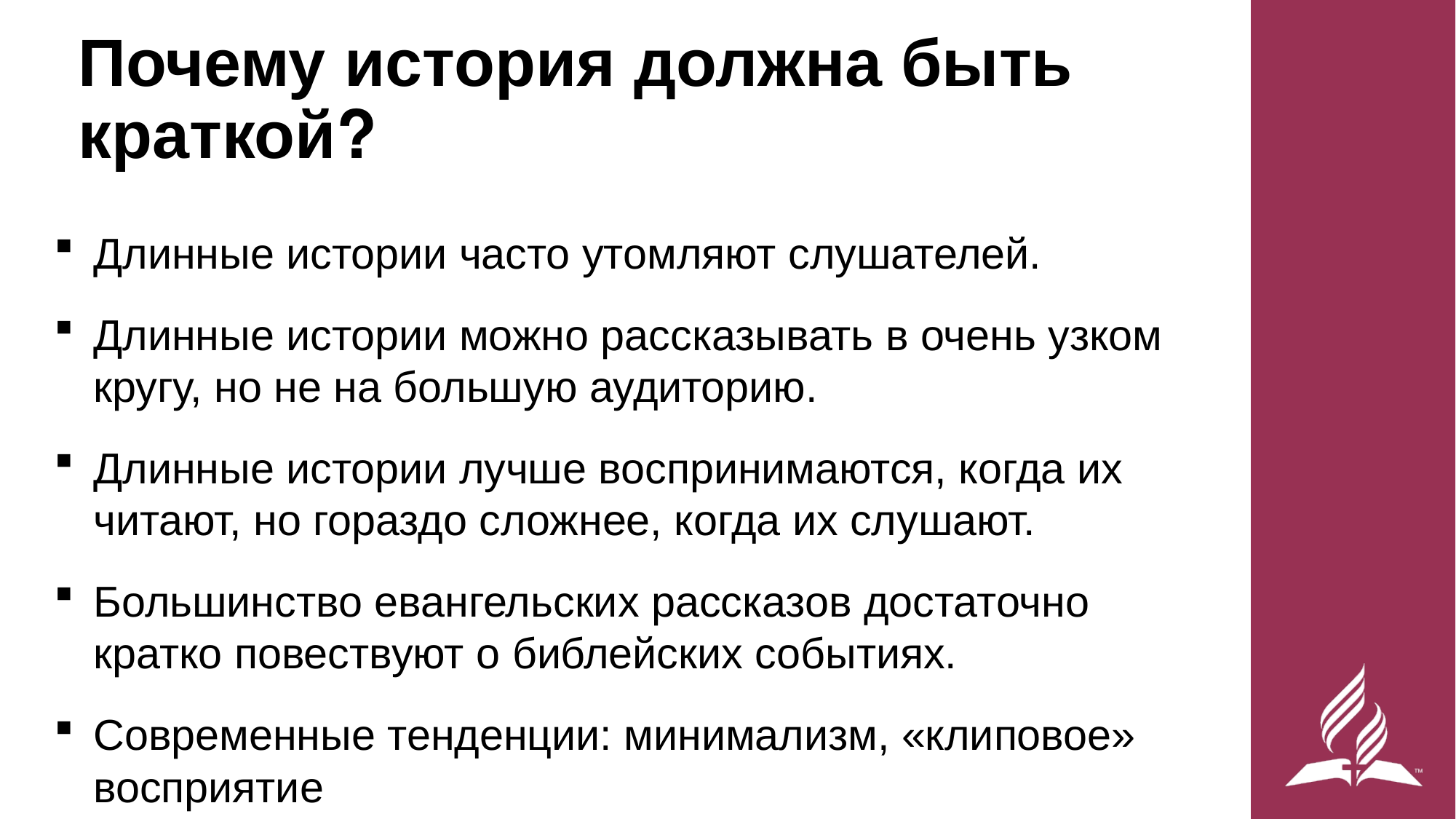

# Почему история должна быть краткой?
Длинные истории часто утомляют слушателей.
Длинные истории можно рассказывать в очень узком кругу, но не на большую аудиторию.
Длинные истории лучше воспринимаются, когда их читают, но гораздо сложнее, когда их слушают.
Большинство евангельских рассказов достаточно кратко повествуют о библейских событиях.
Современные тенденции: минимализм, «клиповое» восприятие